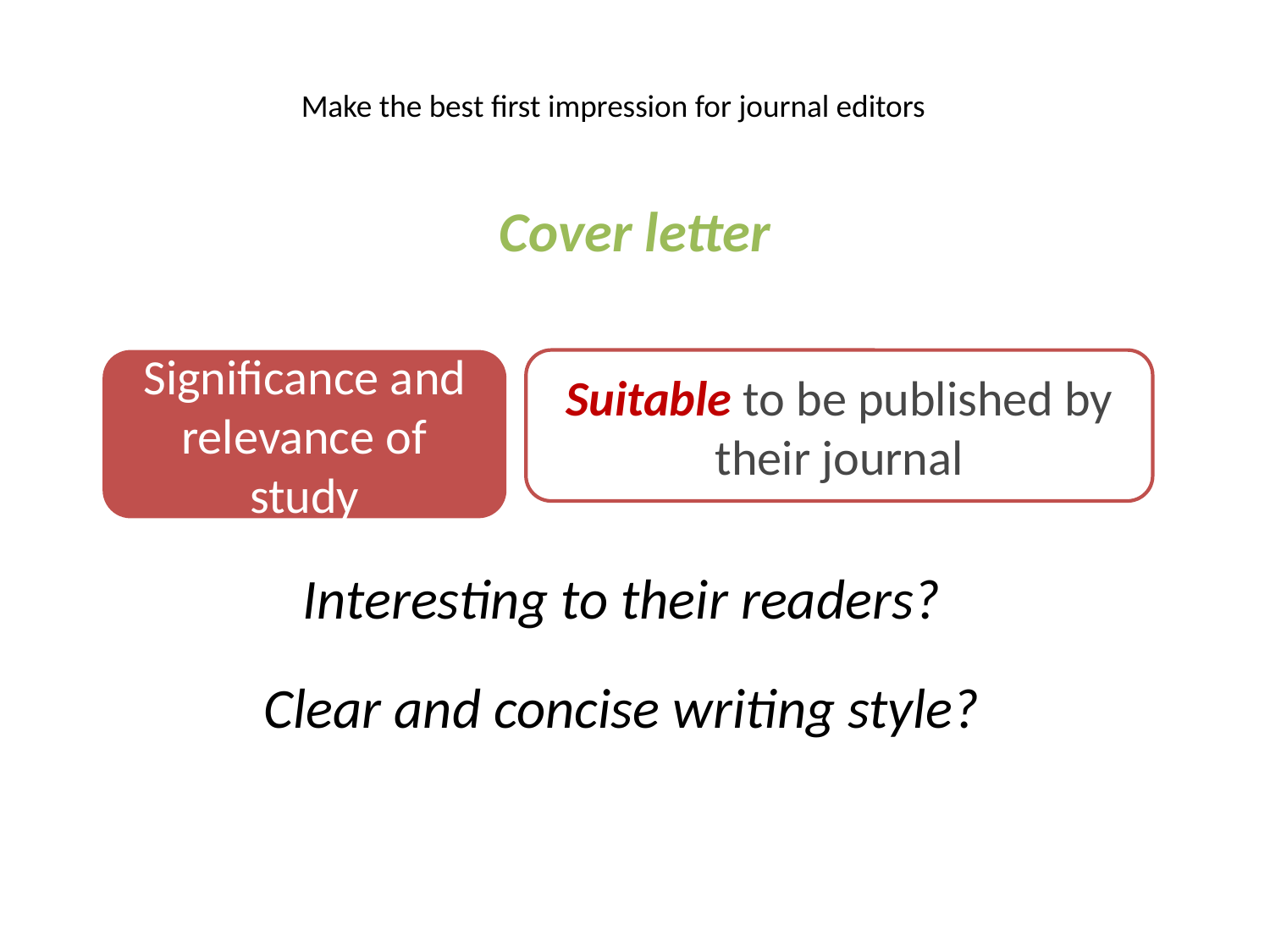

# Make the best first impression for journal editors
Cover letter
Significance and relevance of study
Suitable to be published by their journal
Interesting to their readers?

Clear and concise writing style?